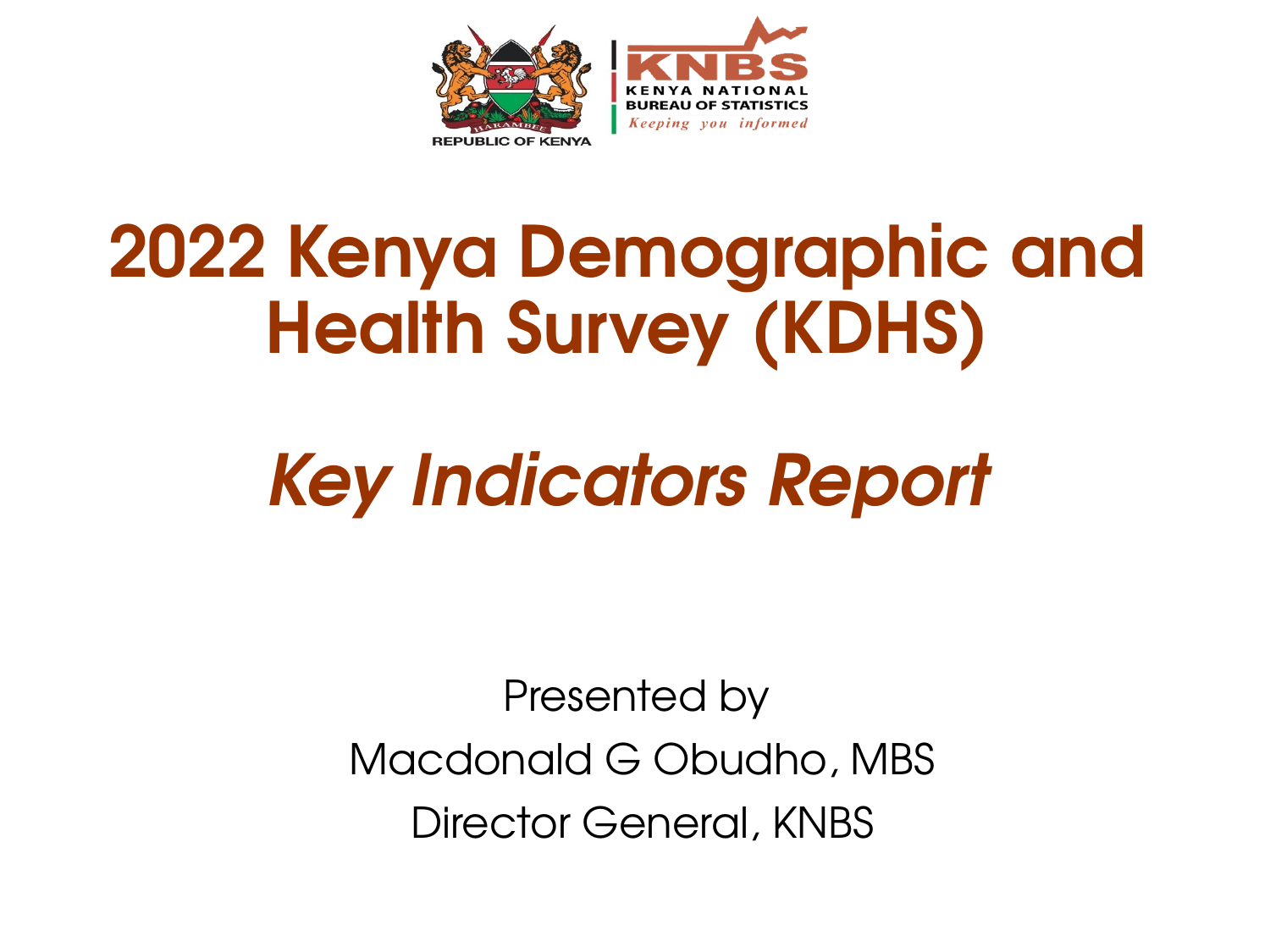

# 2022 Kenya Demographic and Health Survey (KDHS) Key Indicators Report
Presented by
Macdonald G Obudho, MBS
Director General, KNBS